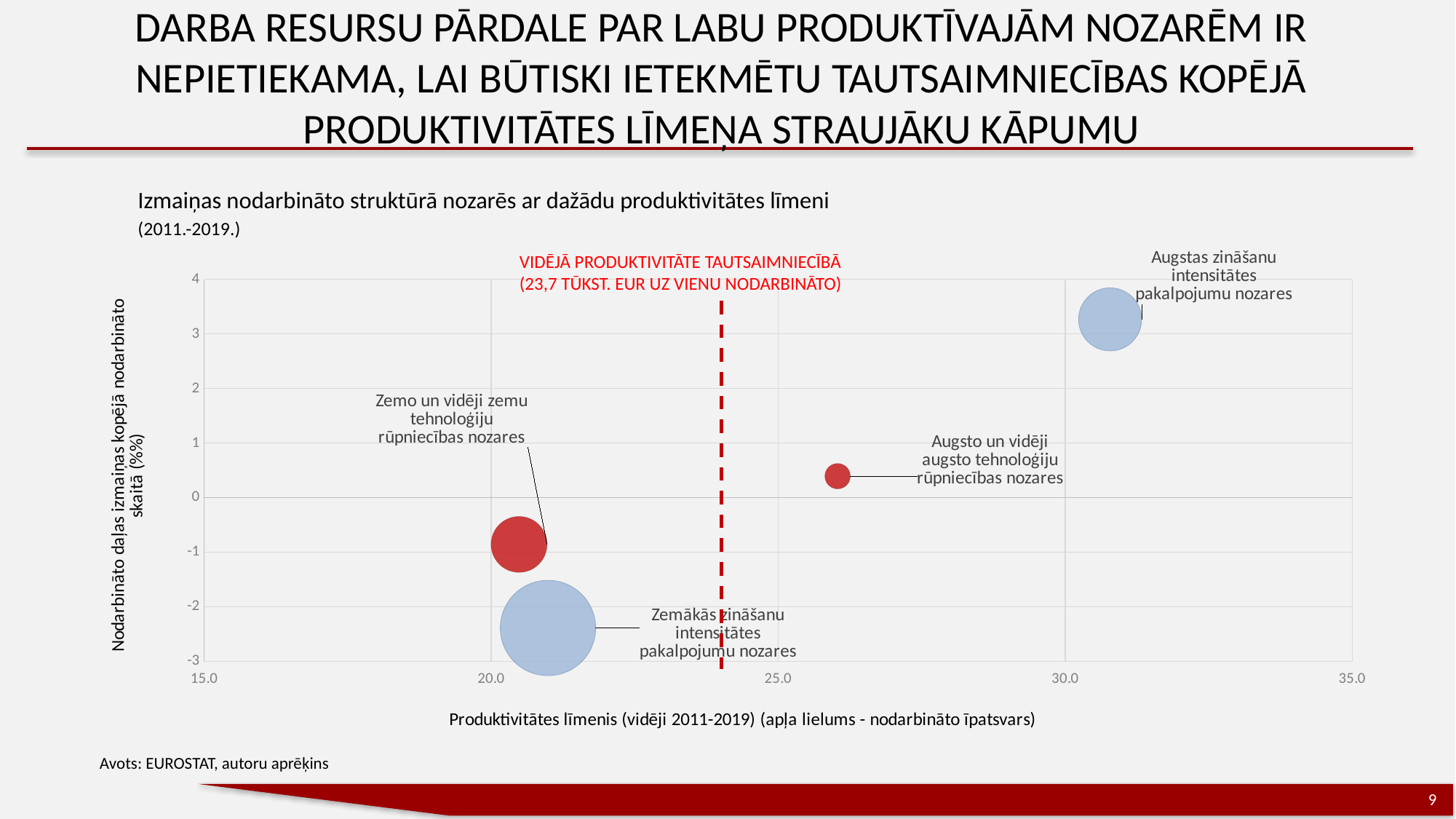

# DARBA RESURSU PĀRDALE PAR LABU PRODUKTĪVAJĀM NOZARĒM IR NEPIETIEKAMA, LAI BŪTISKI IETEKMĒTU TAUTSAIMNIECĪBAS KOPĒJĀ PRODUKTIVITĀTES LĪMEŅA STRAUJĀKU KĀPUMU
Izmaiņas nodarbināto struktūrā nozarēs ar dažādu produktivitātes līmeni
(2011.-2019.)

VIDĒJĀ PRODUKTIVITĀTE TAUTSAIMNIECĪBĀ (23,7 TŪKST. EUR UZ VIENU NODARBINĀTO)

### Chart

| Category | Y-Values |
|---|---|
Avots: EUROSTAT, autoru aprēķins
9